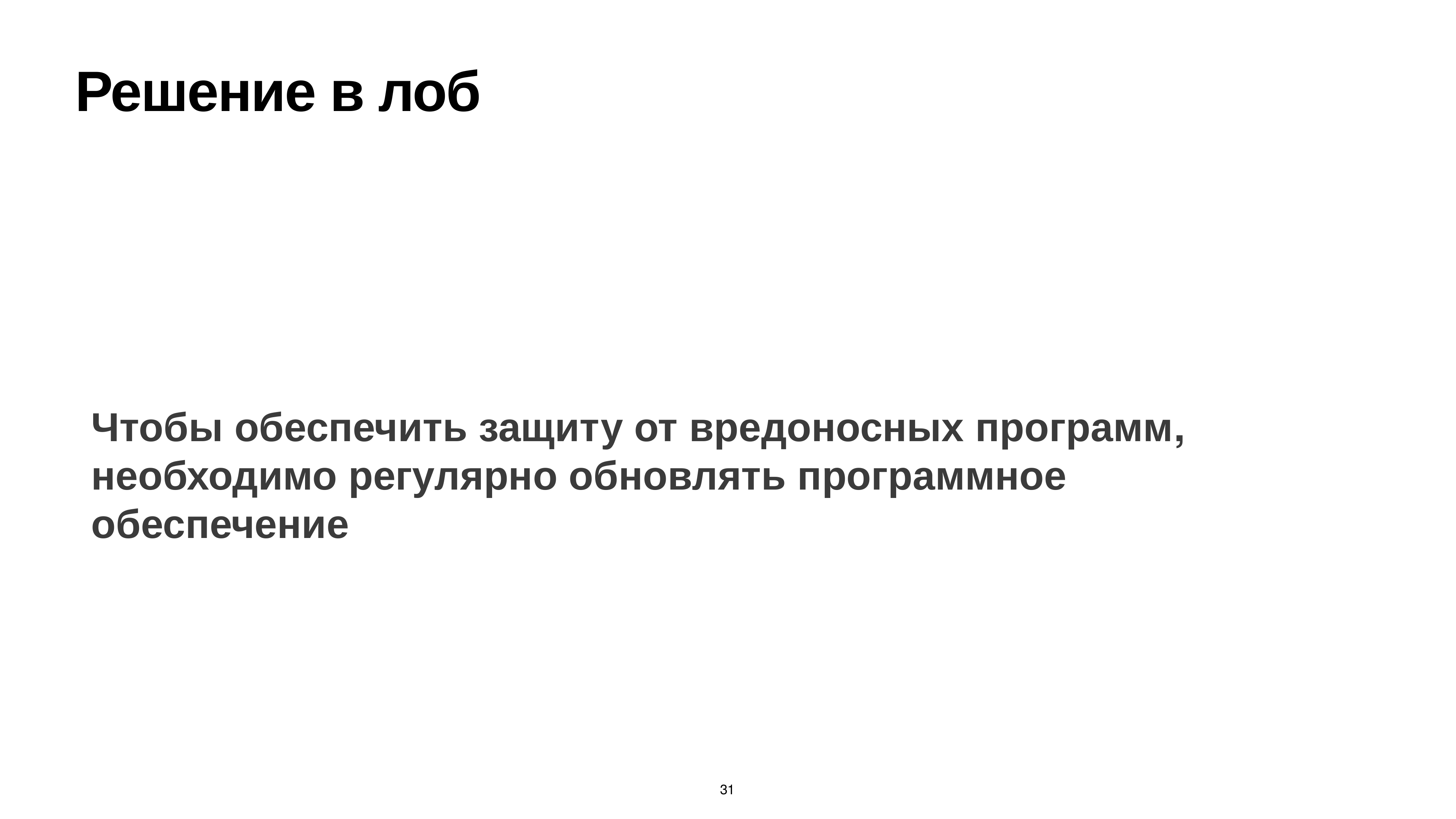

31
# Решение в лоб
Чтобы обеспечить защиту от вредоносных программ, необходимо регулярно обновлять программное обеспечение